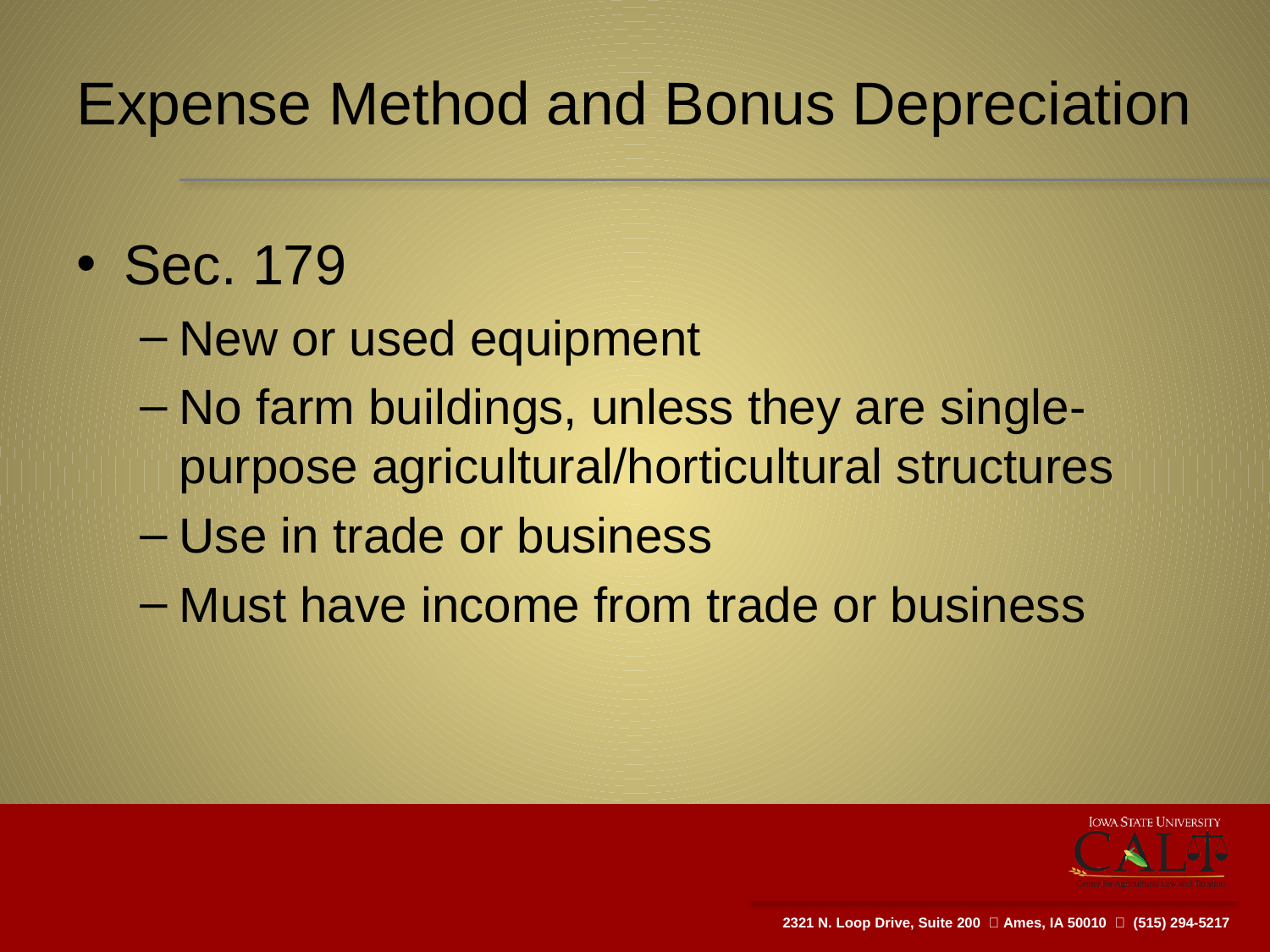

# Expense Method and Bonus Depreciation
Sec. 179
New or used equipment
No farm buildings, unless they are single-purpose agricultural/horticultural structures
Use in trade or business
Must have income from trade or business